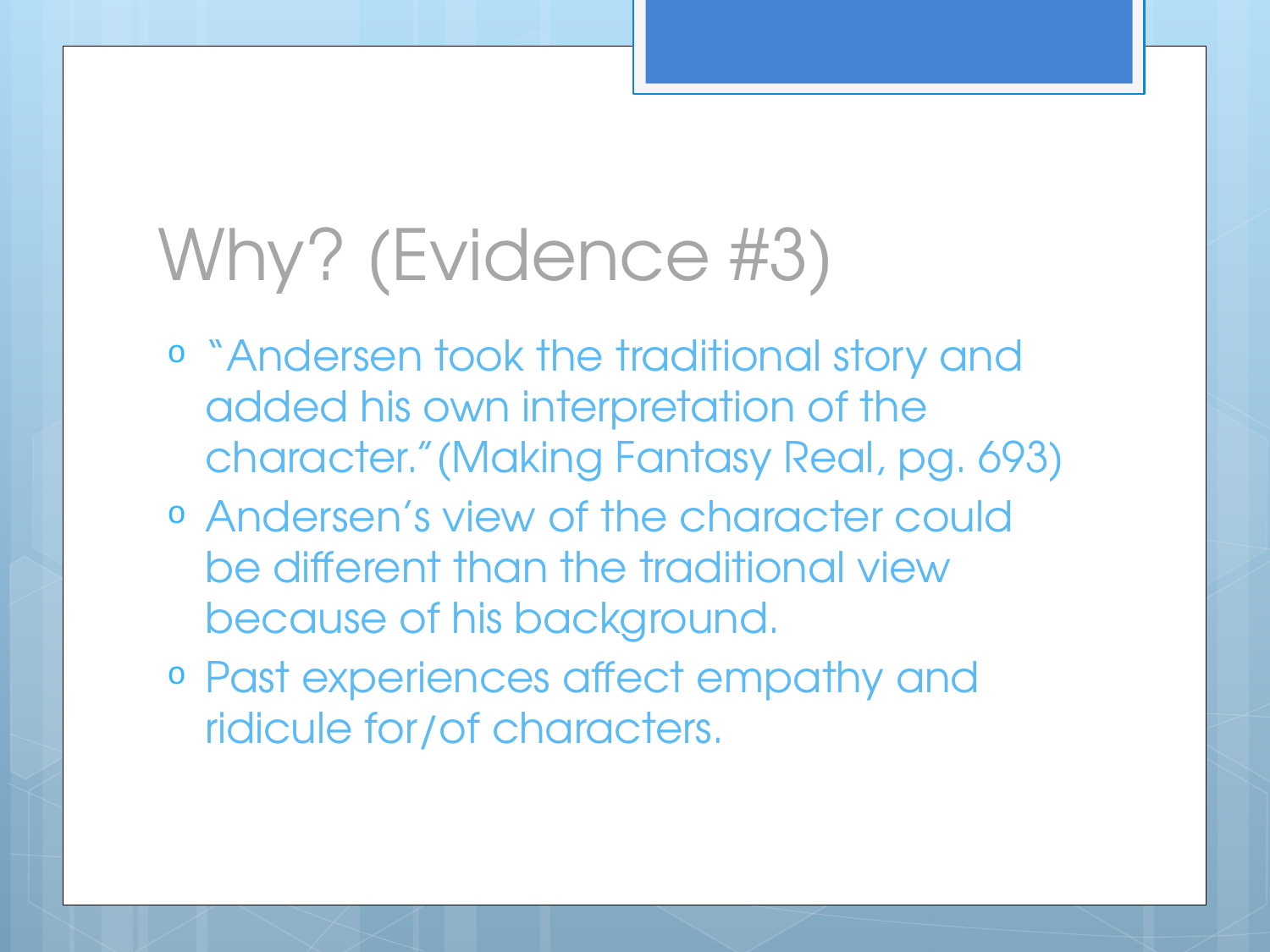

# Why? (Evidence #3)
“Andersen took the traditional story and added his own interpretation of the character.”(Making Fantasy Real, pg. 693)
Andersen’s view of the character could be different than the traditional view because of his background.
Past experiences affect empathy and ridicule for/of characters.